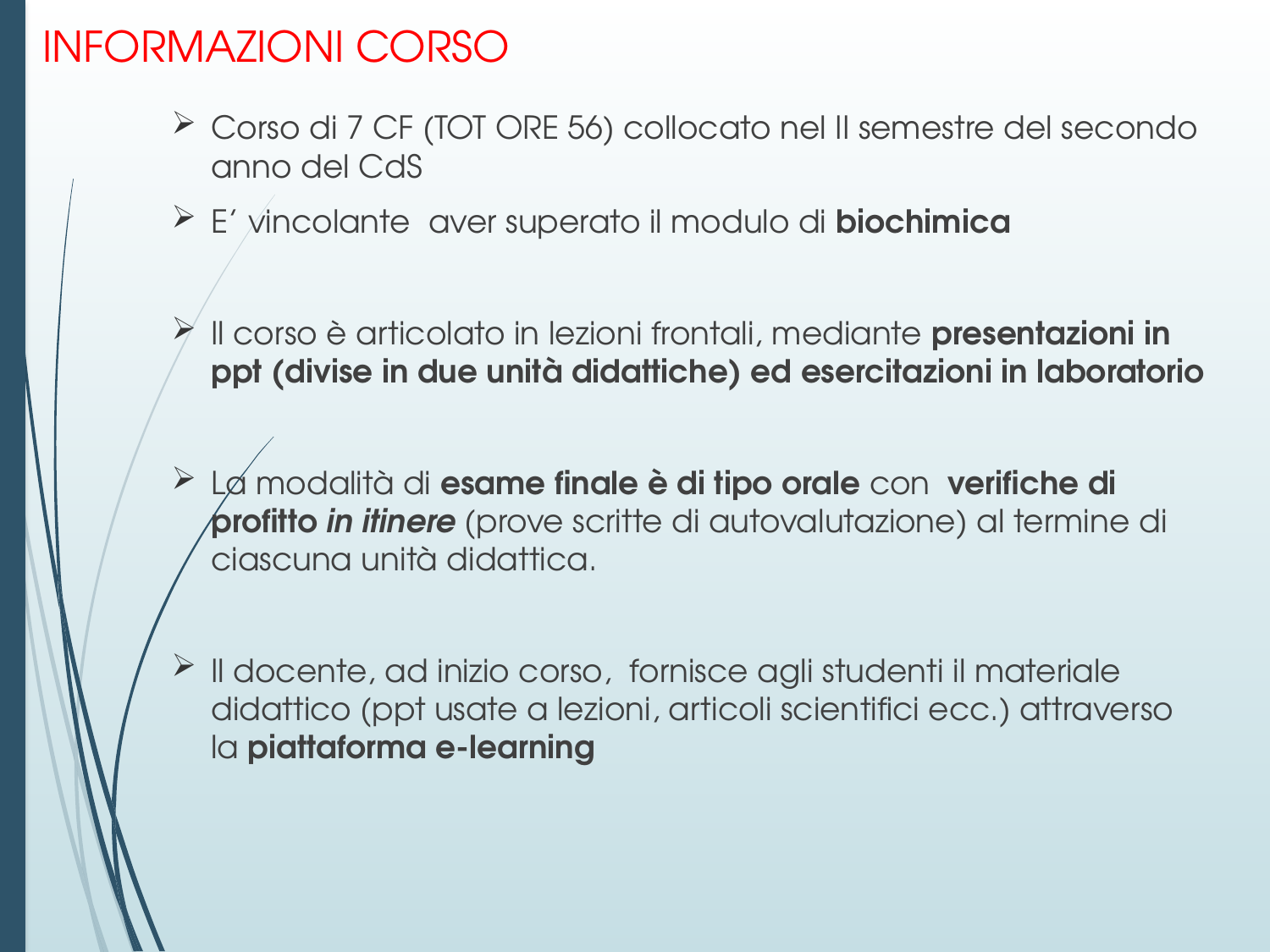

INFORMAZIONI CORSO
Corso di 7 CF (TOT ORE 56) collocato nel II semestre del secondo anno del CdS
E’ vincolante  aver superato il modulo di biochimica

Il corso è articolato in lezioni frontali, mediante presentazioni in ppt (divise in due unità didattiche) ed esercitazioni in laboratorio

La modalità di esame finale è di tipo orale con  verifiche di profitto in itinere (prove scritte di autovalutazione) al termine di ciascuna unità didattica.

Il docente, ad inizio corso,  fornisce agli studenti il materiale didattico (ppt usate a lezioni, articoli scientifici ecc.) attraverso la piattaforma e-learning